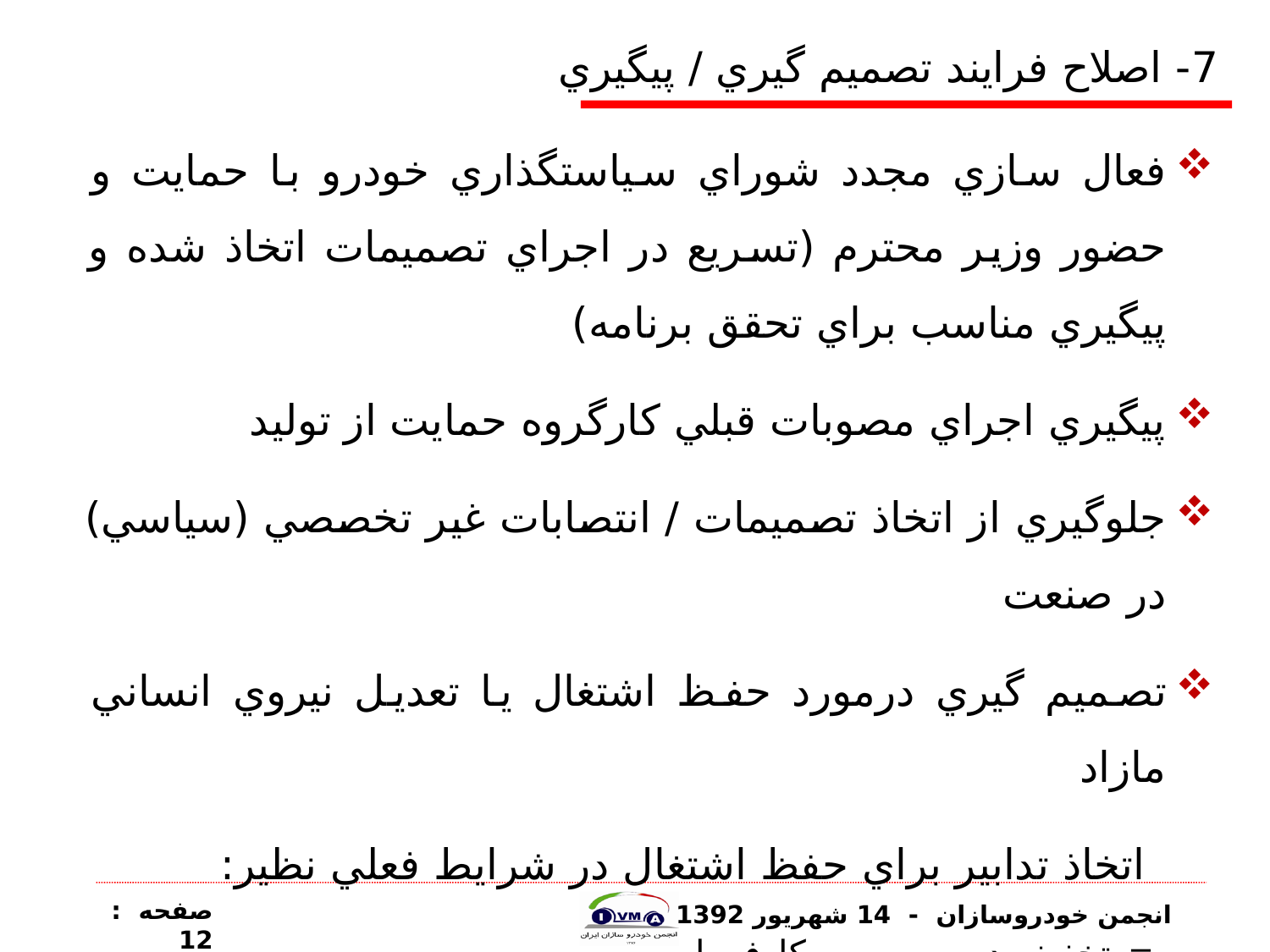

# 7- اصلاح فرايند تصميم گيري / پيگيري
فعال سازي مجدد شوراي سياستگذاري خودرو با حمايت و حضور وزير محترم (تسريع در اجراي تصميمات اتخاذ شده و پيگيري مناسب براي تحقق برنامه)
پيگيري اجراي مصوبات قبلي کارگروه حمايت از توليد
جلوگيري از اتخاذ تصميمات / انتصابات غير تخصصي (سياسي) در صنعت
تصميم گيري درمورد حفظ اشتغال يا تعديل نيروي انساني مازاد
     اتخاذ تدابير براي حفظ اشتغال در شرايط فعلي نظير:
تخفيف در سهم بيمه کارفرما
پرداخت بيمه بيکاري به کارفرما جهت تامين بخشي از هزينه ها (مشابه تجربه ترکيه)
صفحه  : 12
انجمن خودروسازان  -  14 شهريور 1392